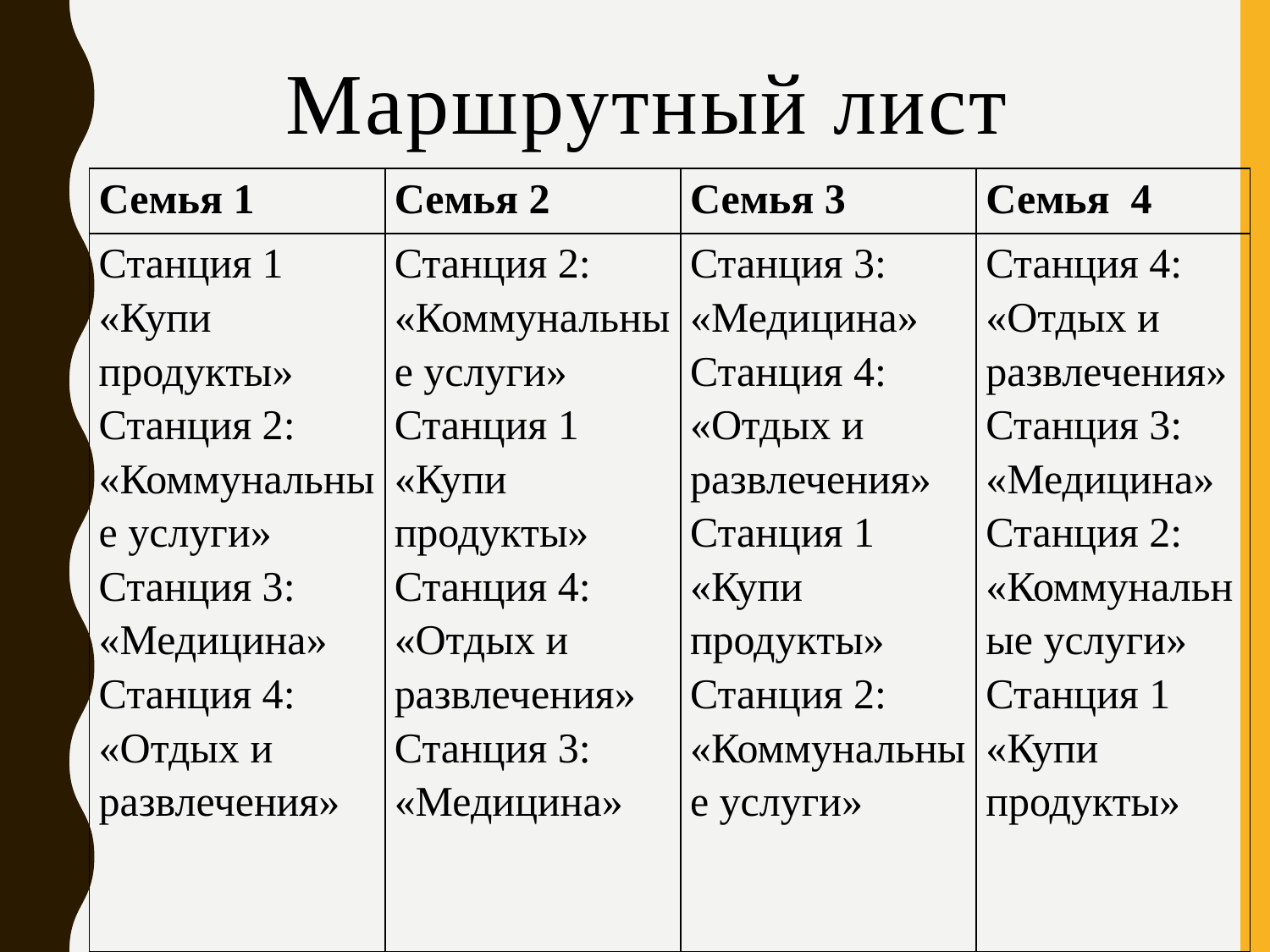

# Маршрутный лист
| Семья 1 | Семья 2 | Семья 3 | Семья 4 |
| --- | --- | --- | --- |
| Станция 1 «Купи продукты» Станция 2: «Коммунальные услуги» Станция 3: «Медицина» Станция 4: «Отдых и развлечения» | Станция 2: «Коммунальные услуги» Станция 1 «Купи продукты» Станция 4: «Отдых и развлечения» Станция 3: «Медицина» | Станция 3: «Медицина» Станция 4: «Отдых и развлечения» Станция 1 «Купи продукты» Станция 2: «Коммунальные услуги» | Станция 4: «Отдых и развлечения» Станция 3: «Медицина» Станция 2: «Коммунальные услуги» Станция 1 «Купи продукты» |